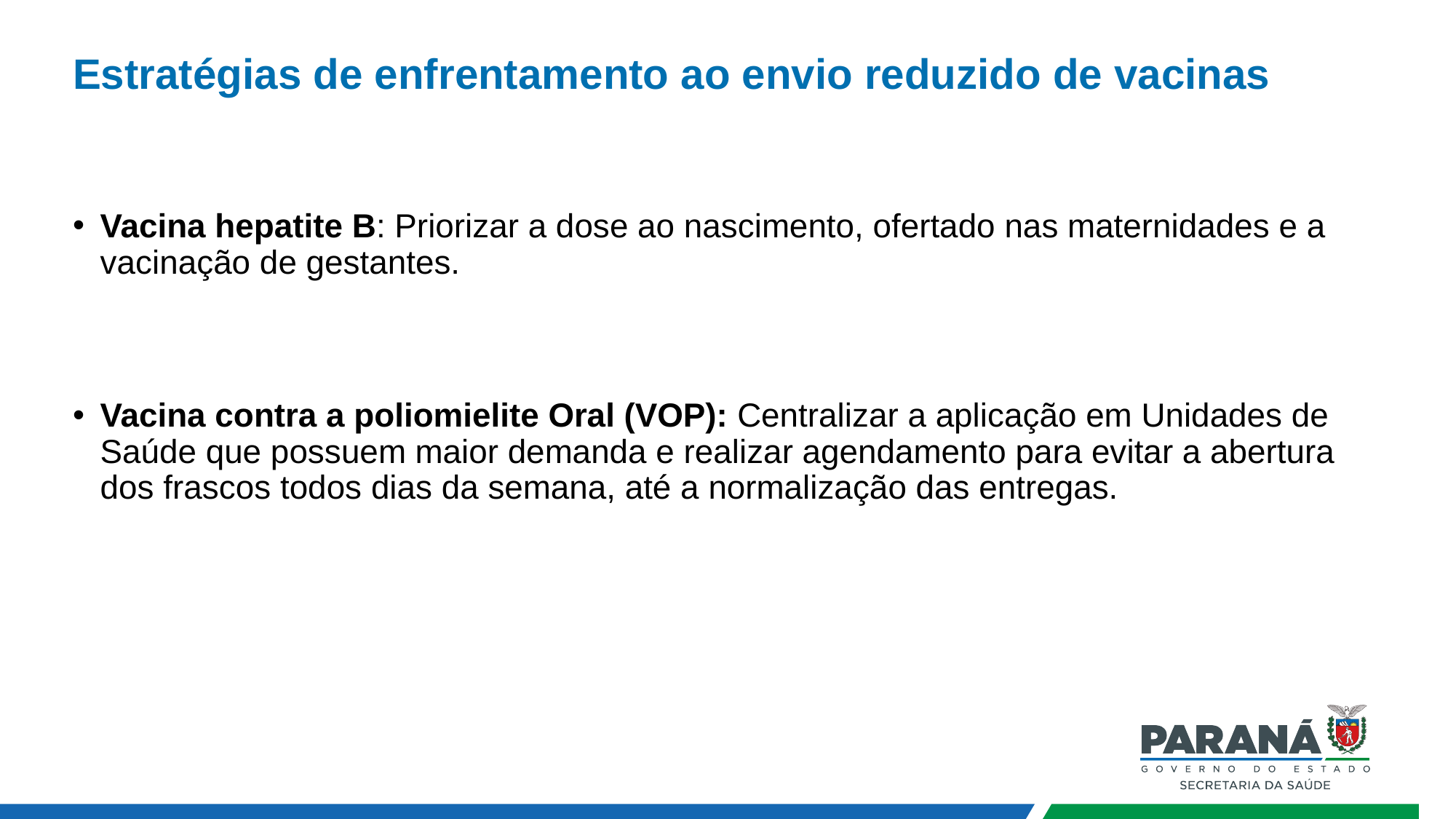

# Estratégias de enfrentamento ao envio reduzido de vacinas
Vacina hepatite B: Priorizar a dose ao nascimento, ofertado nas maternidades e a vacinação de gestantes.

Vacina contra a poliomielite Oral (VOP): Centralizar a aplicação em Unidades de Saúde que possuem maior demanda e realizar agendamento para evitar a abertura dos frascos todos dias da semana, até a normalização das entregas.